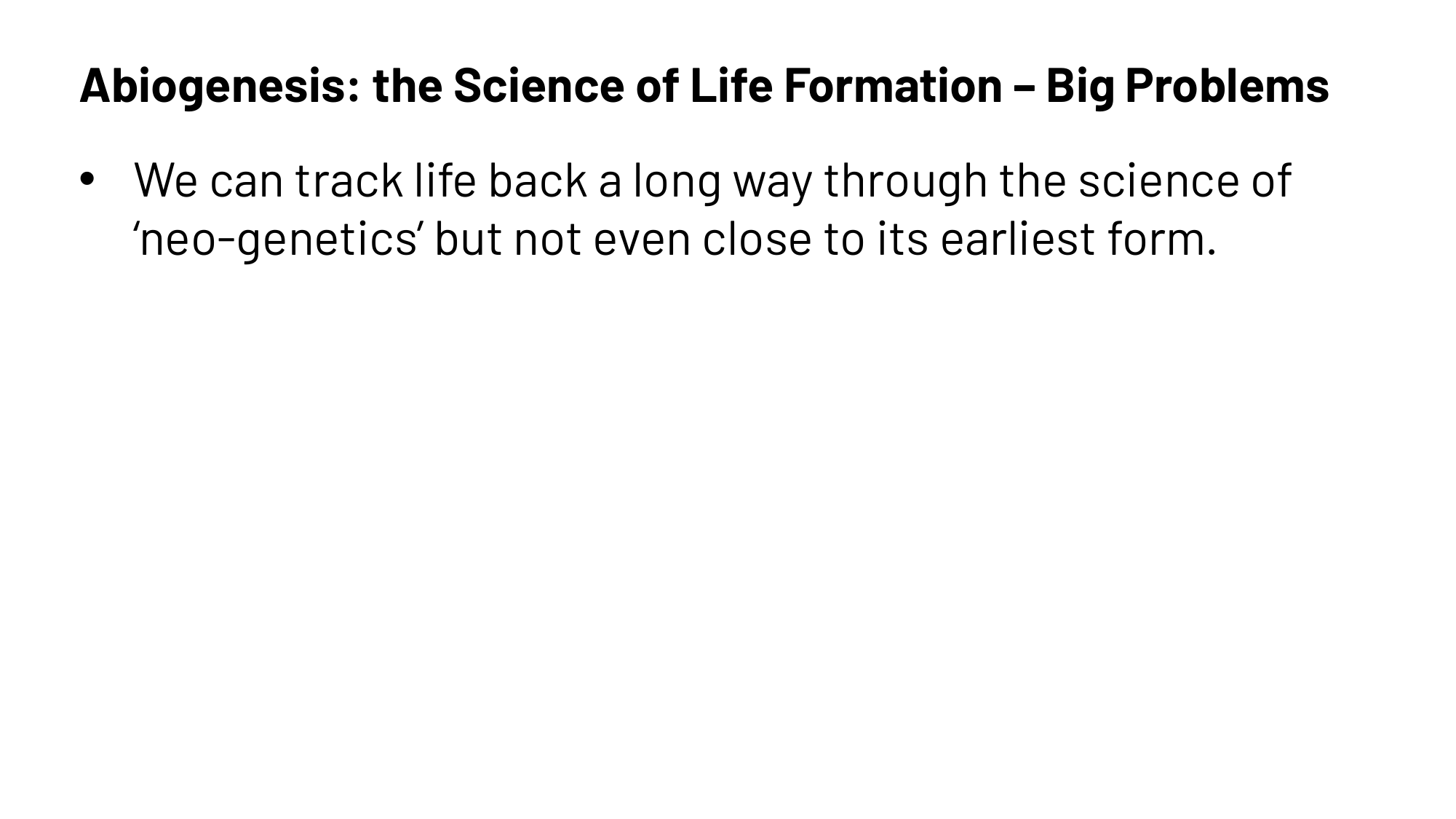

Abiogenesis: the Science of Life Formation – Big Problems

We can track life back a long way through the science of ‘neo-genetics’ but not even close to its earliest form.